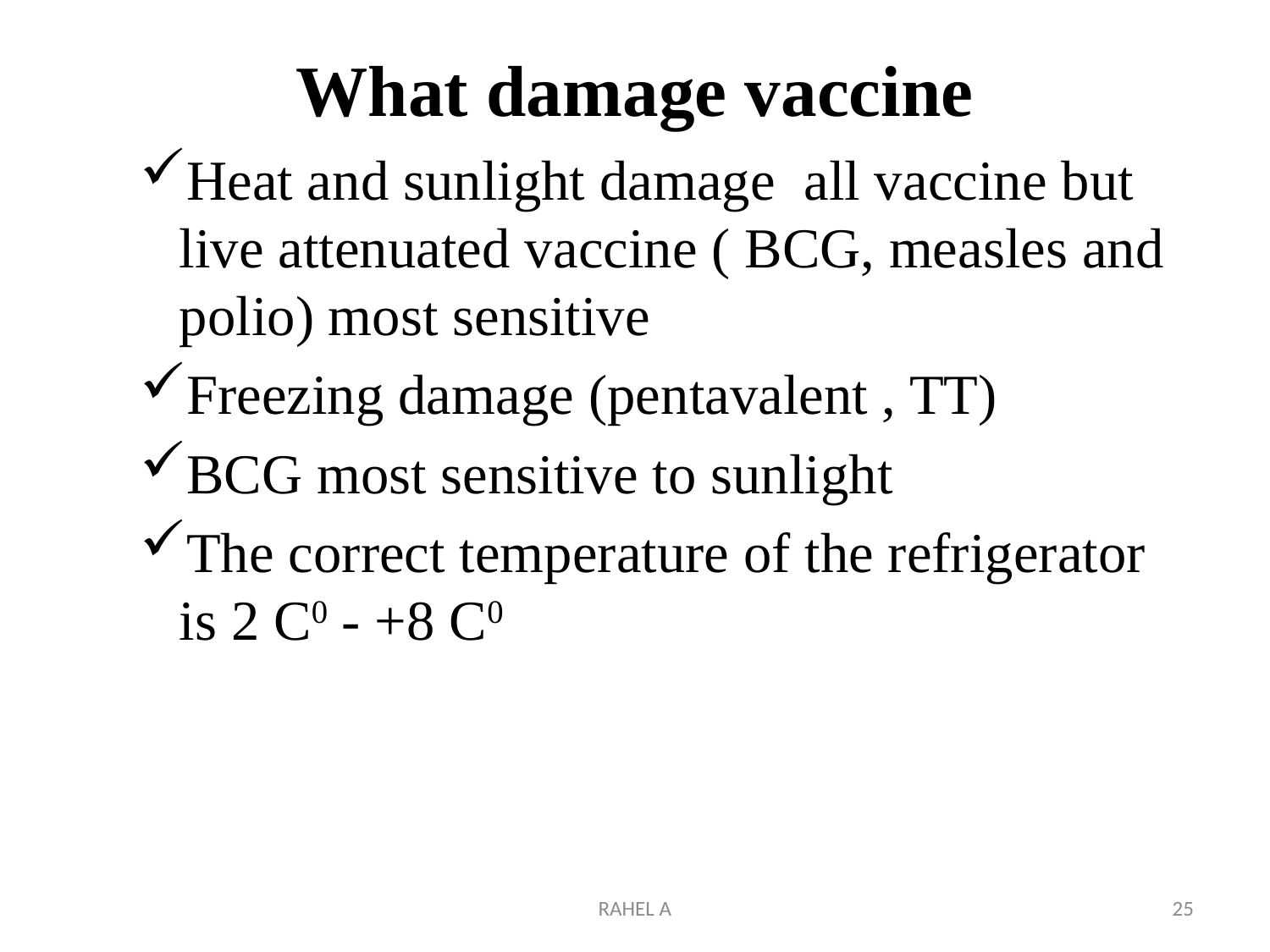

# What damage vaccine
Heat and sunlight damage  all vaccine but  live attenuated vaccine ( BCG, measles and polio) most sensitive
Freezing damage (pentavalent , TT)
BCG most sensitive to sunlight
The correct temperature of the refrigerator  is 2 C0 - +8 C0

RAHEL A
25